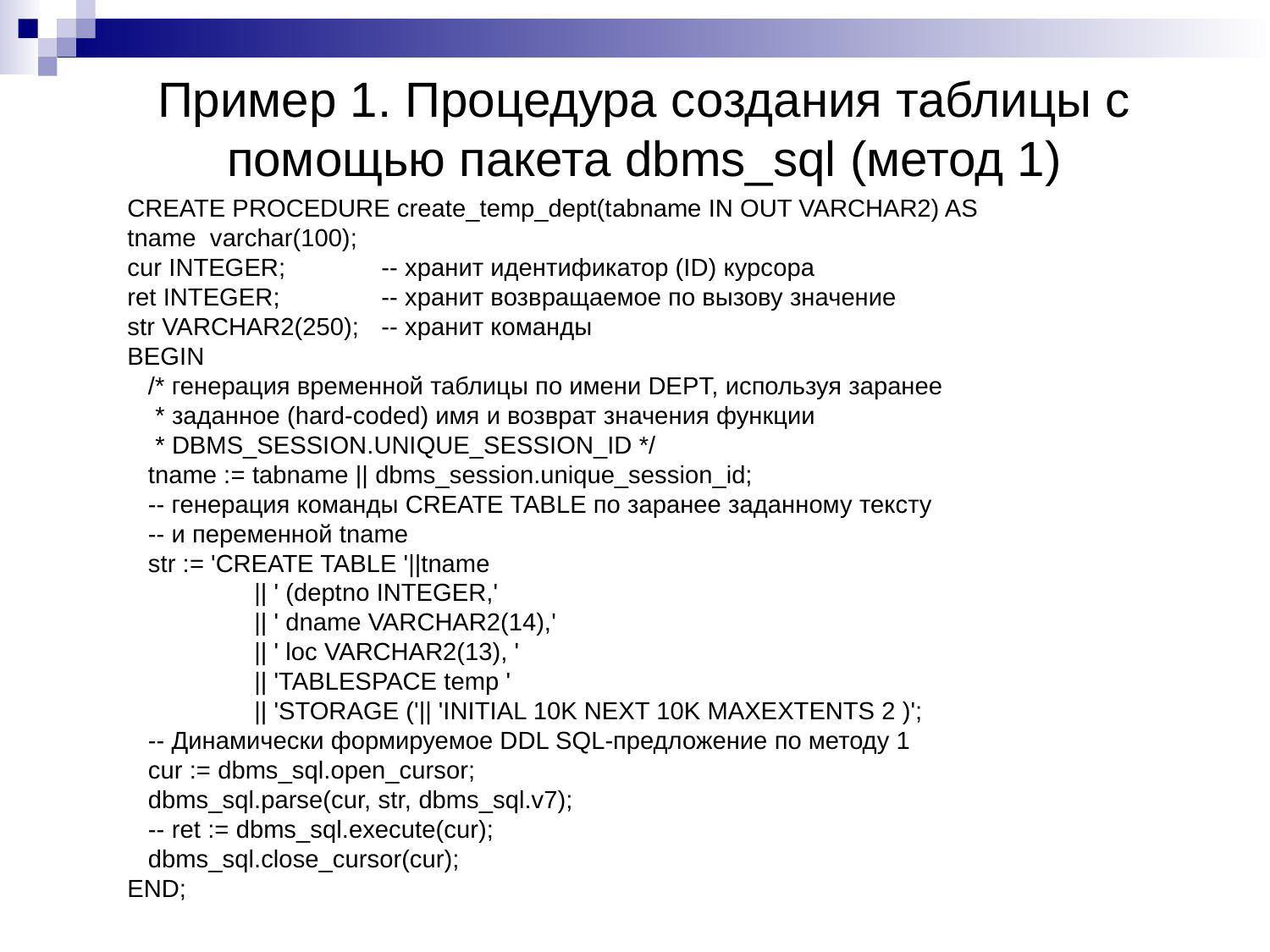

Пример 1. Процедура создания таблицы с помощью пакета dbms_sql (метод 1)
CREATE PROCEDURE create_temp_dept(tabname IN OUT VARCHAR2) AS
tname  varchar(100);
cur INTEGER;	-- хранит идентификатор (ID) курсора
ret INTEGER;	-- хранит возвращаемое по вызову значение
str VARCHAR2(250);	-- хранит команды
BEGIN
   /* генерация временной таблицы по имени DEPT, используя заранее
    * заданное (hard-coded) имя и возврат значения функции
    * DBMS_SESSION.UNIQUE_SESSION_ID */
   tname := tabname || dbms_session.unique_session_id;
   -- генерация команды CREATE TABLE по заранее заданному тексту
   -- и переменной tname
   str := 'CREATE TABLE '||tname
	|| ' (deptno INTEGER,'
	|| ' dname VARCHAR2(14),'
	|| ' loc VARCHAR2(13), '
	|| 'TABLESPACE temp '
	|| 'STORAGE ('|| 'INITIAL 10K NEXT 10K MAXEXTENTS 2 )';
   -- Динамически формируемое DDL SQL-предложение по методу 1
   cur := dbms_sql.open_cursor;
   dbms_sql.parse(cur, str, dbms_sql.v7);
   -- ret := dbms_sql.execute(cur);
   dbms_sql.close_cursor(cur);
END;